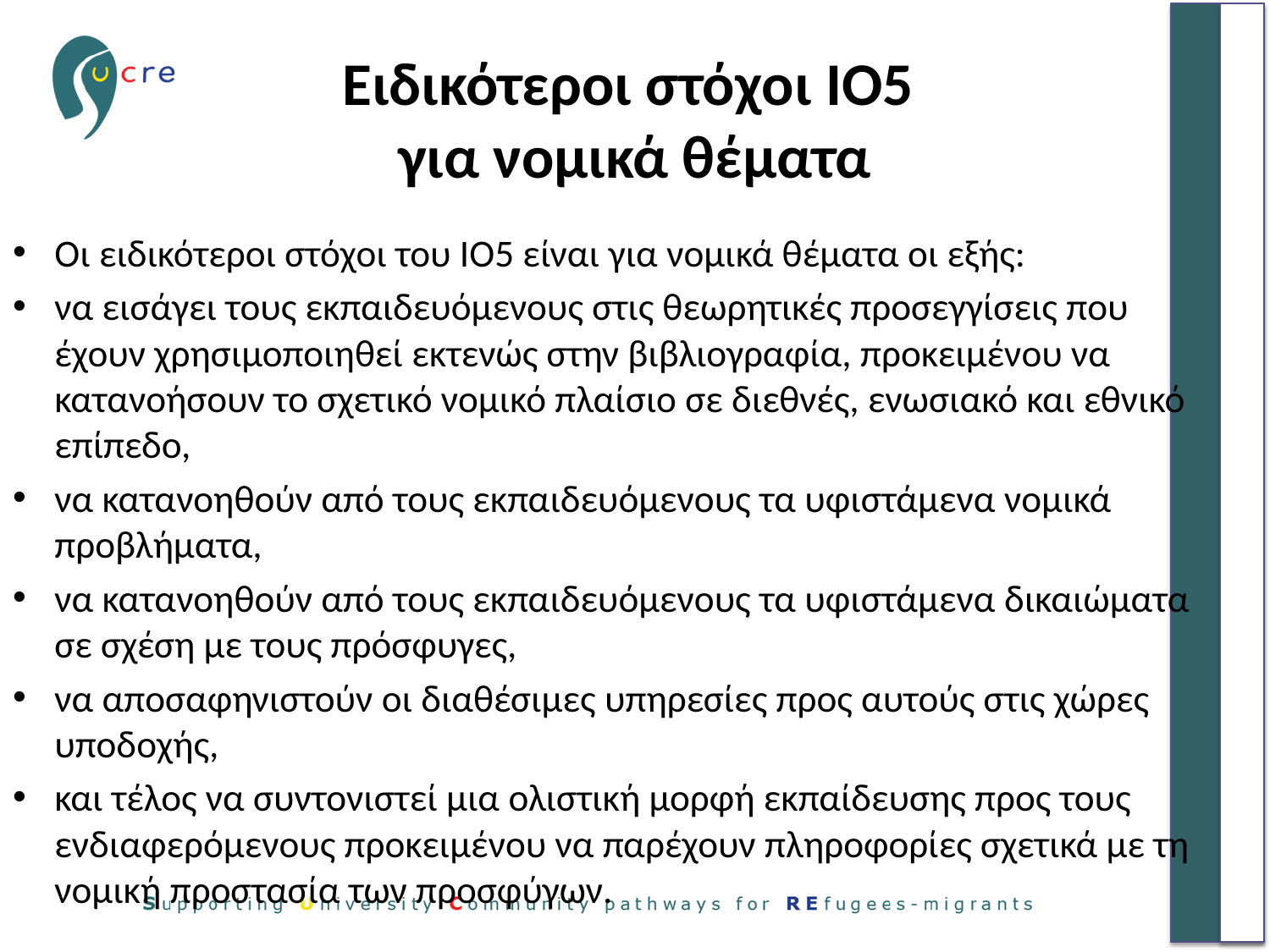

# Ειδικότεροι στόχοι IO5 για νομικά θέματα
Οι ειδικότεροι στόχοι του ΙΟ5 είναι για νομικά θέματα οι εξής:
να εισάγει τους εκπαιδευόμενους στις θεωρητικές προσεγγίσεις που έχουν χρησιμοποιηθεί εκτενώς στην βιβλιογραφία, προκειμένου να κατανοήσουν το σχετικό νομικό πλαίσιο σε διεθνές, ενωσιακό και εθνικό επίπεδο,
να κατανοηθούν από τους εκπαιδευόμενους τα υφιστάμενα νομικά προβλήματα,
να κατανοηθούν από τους εκπαιδευόμενους τα υφιστάμενα δικαιώματα σε σχέση με τους πρόσφυγες,
να αποσαφηνιστούν οι διαθέσιμες υπηρεσίες προς αυτούς στις χώρες υποδοχής,
και τέλος να συντονιστεί μια ολιστική μορφή εκπαίδευσης προς τους ενδιαφερόμενους προκειμένου να παρέχουν πληροφορίες σχετικά με τη νομική προστασία των προσφύγων.